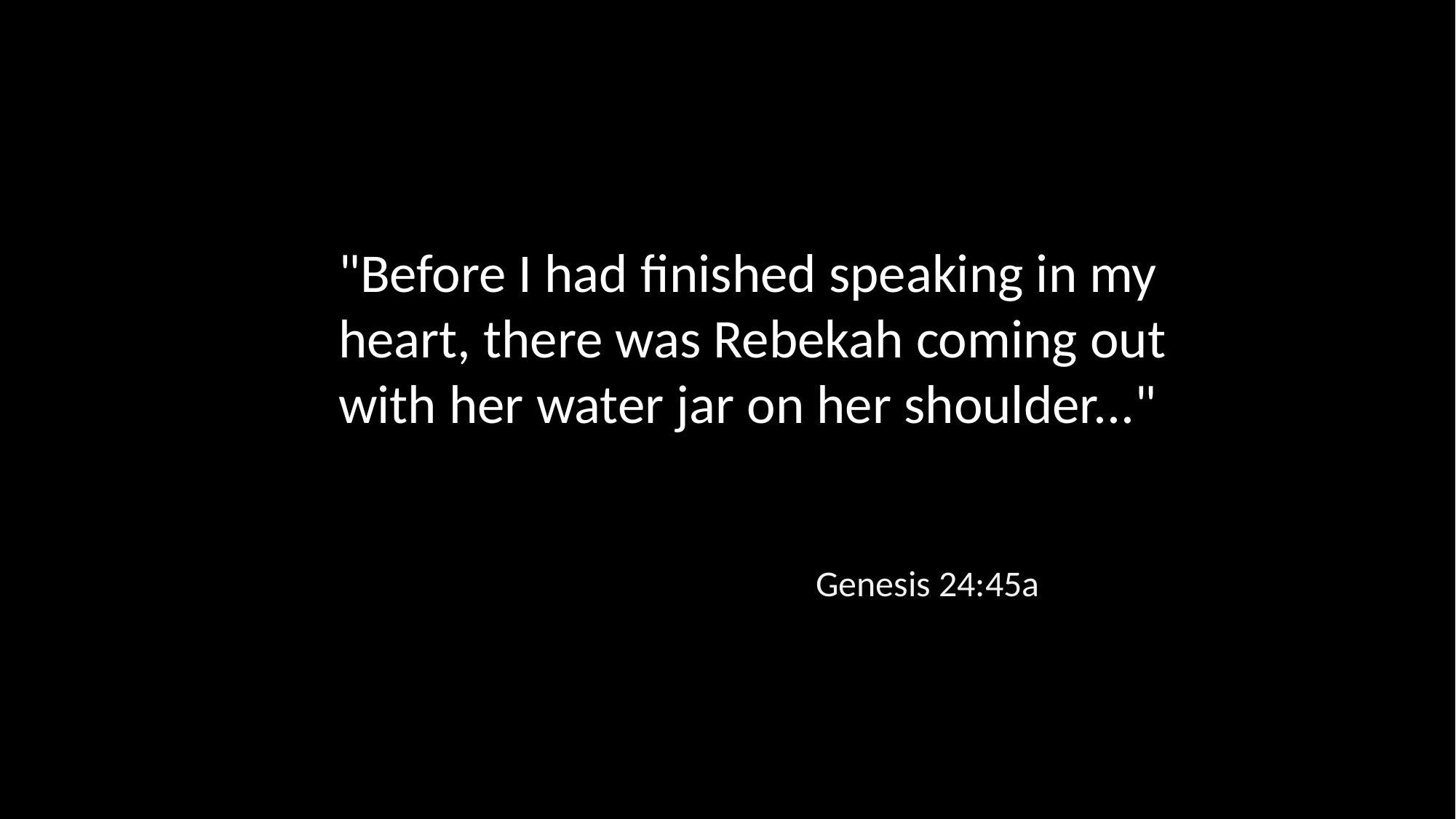

"Before I had finished speaking in my heart, there was Rebekah coming out with her water jar on her shoulder..."
Genesis 24:45a